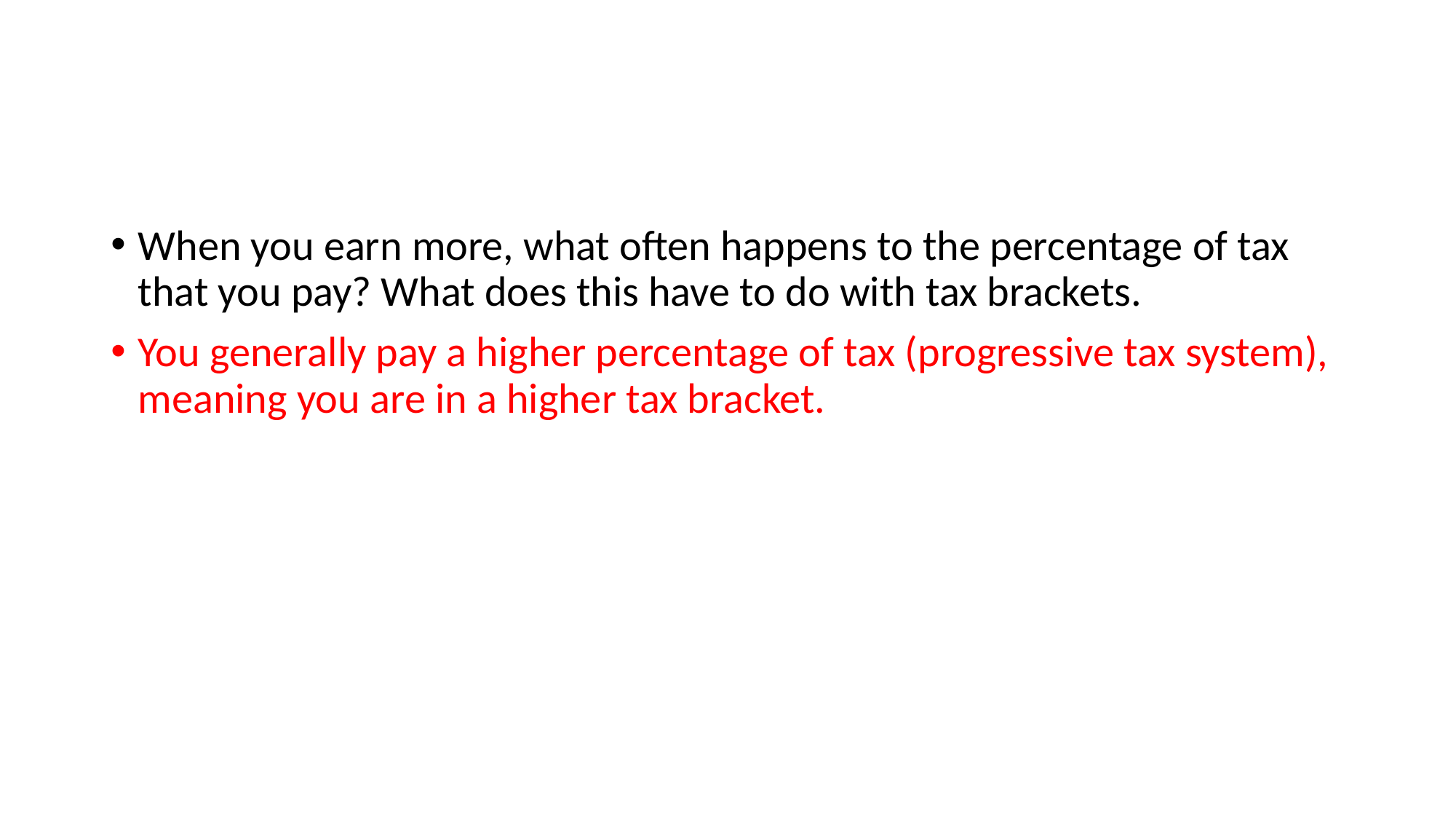

#
When you earn more, what often happens to the percentage of tax that you pay? What does this have to do with tax brackets.
You generally pay a higher percentage of tax (progressive tax system), meaning you are in a higher tax bracket.